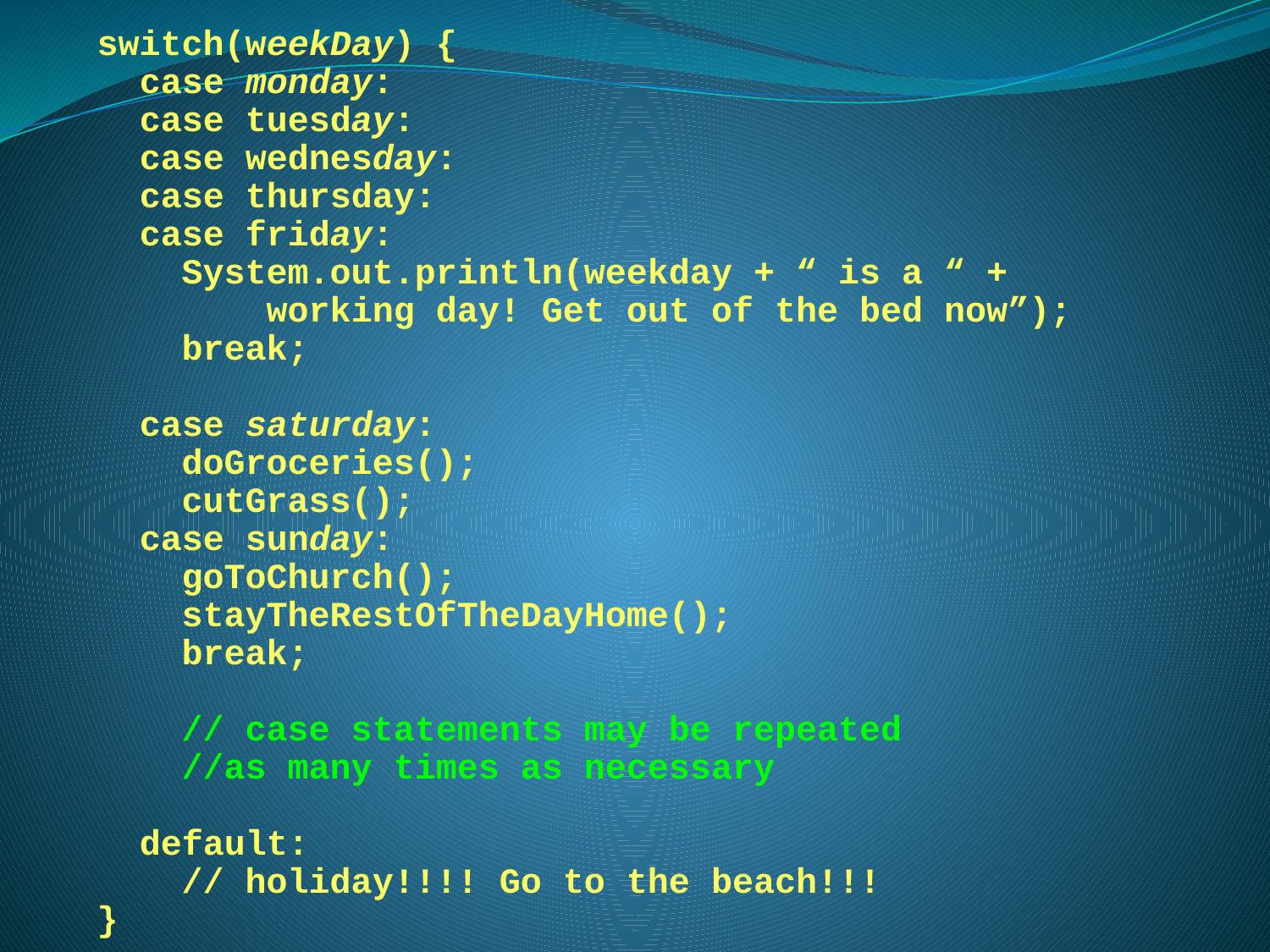

switch(weekDay) {
  case monday:
  case tuesday:
  case wednesday:
  case thursday:
  case friday:
    System.out.println(weekday + “ is a “ +
        working day! Get out of the bed now”);
    break;

  case saturday:
    doGroceries();
    cutGrass();
  case sunday:
    goToChurch();
    stayTheRestOfTheDayHome();
    break;
    // case statements may be repeated
    //as many times as necessary

  default:
    // holiday!!!! Go to the beach!!!
}